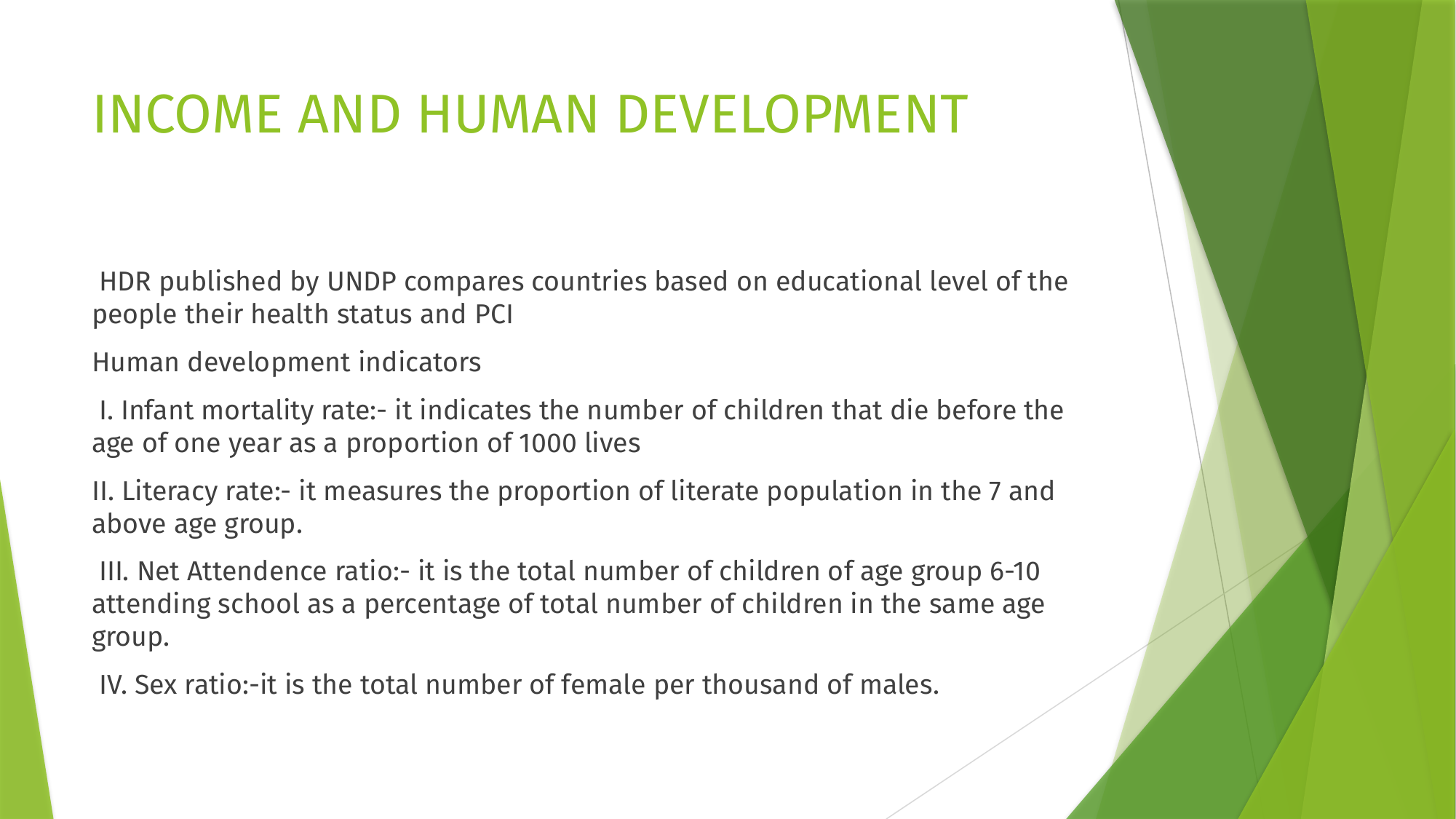

# INCOME AND HUMAN DEVELOPMENT
 HDR published by UNDP compares countries based on educational level of the people their health status and PCI
Human development indicators
 I. Infant mortality rate:- it indicates the number of children that die before the age of one year as a proportion of 1000 lives
II. Literacy rate:- it measures the proportion of literate population in the 7 and above age group.
 III. Net Attendence ratio:- it is the total number of children of age group 6-10 attending school as a percentage of total number of children in the same age group.
 IV. Sex ratio:-it is the total number of female per thousand of males.